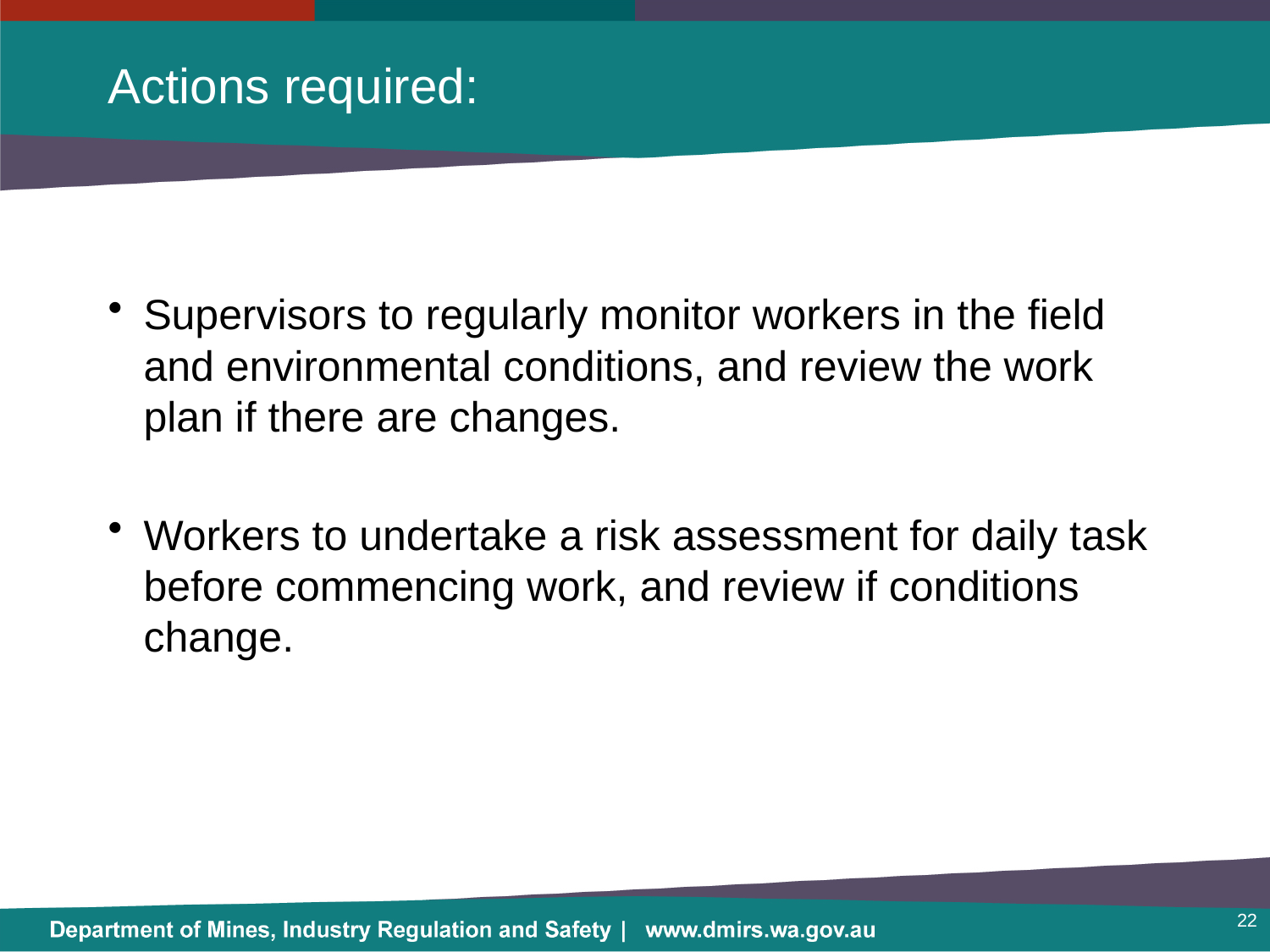

# Actions required:

Supervisors to regularly monitor workers in the field and environmental conditions, and review the work plan if there are changes.

Workers to undertake a risk assessment for daily task before commencing work, and review if conditions change.

22